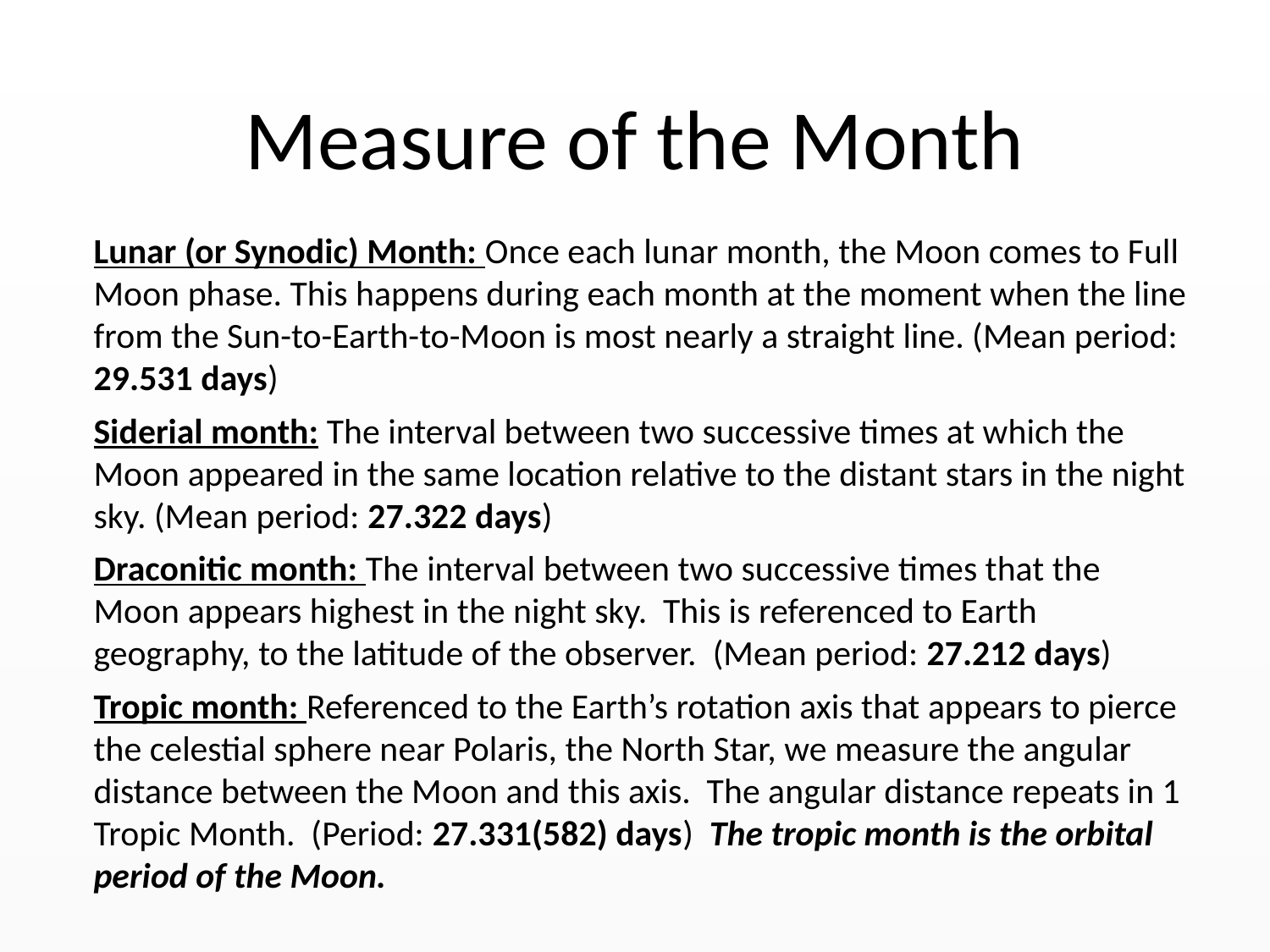

# Measure of the Month
Lunar (or Synodic) Month: Once each lunar month, the Moon comes to Full Moon phase. This happens during each month at the moment when the line from the Sun-to-Earth-to-Moon is most nearly a straight line. (Mean period: 29.531 days)
Siderial month: The interval between two successive times at which the Moon appeared in the same location relative to the distant stars in the night sky. (Mean period: 27.322 days)
Draconitic month: The interval between two successive times that the Moon appears highest in the night sky.  This is referenced to Earth geography, to the latitude of the observer.  (Mean period: 27.212 days)
Tropic month: Referenced to the Earth’s rotation axis that appears to pierce the celestial sphere near Polaris, the North Star, we measure the angular distance between the Moon and this axis.  The angular distance repeats in 1 Tropic Month.  (Period: 27.331(582) days)  The tropic month is the orbital period of the Moon.